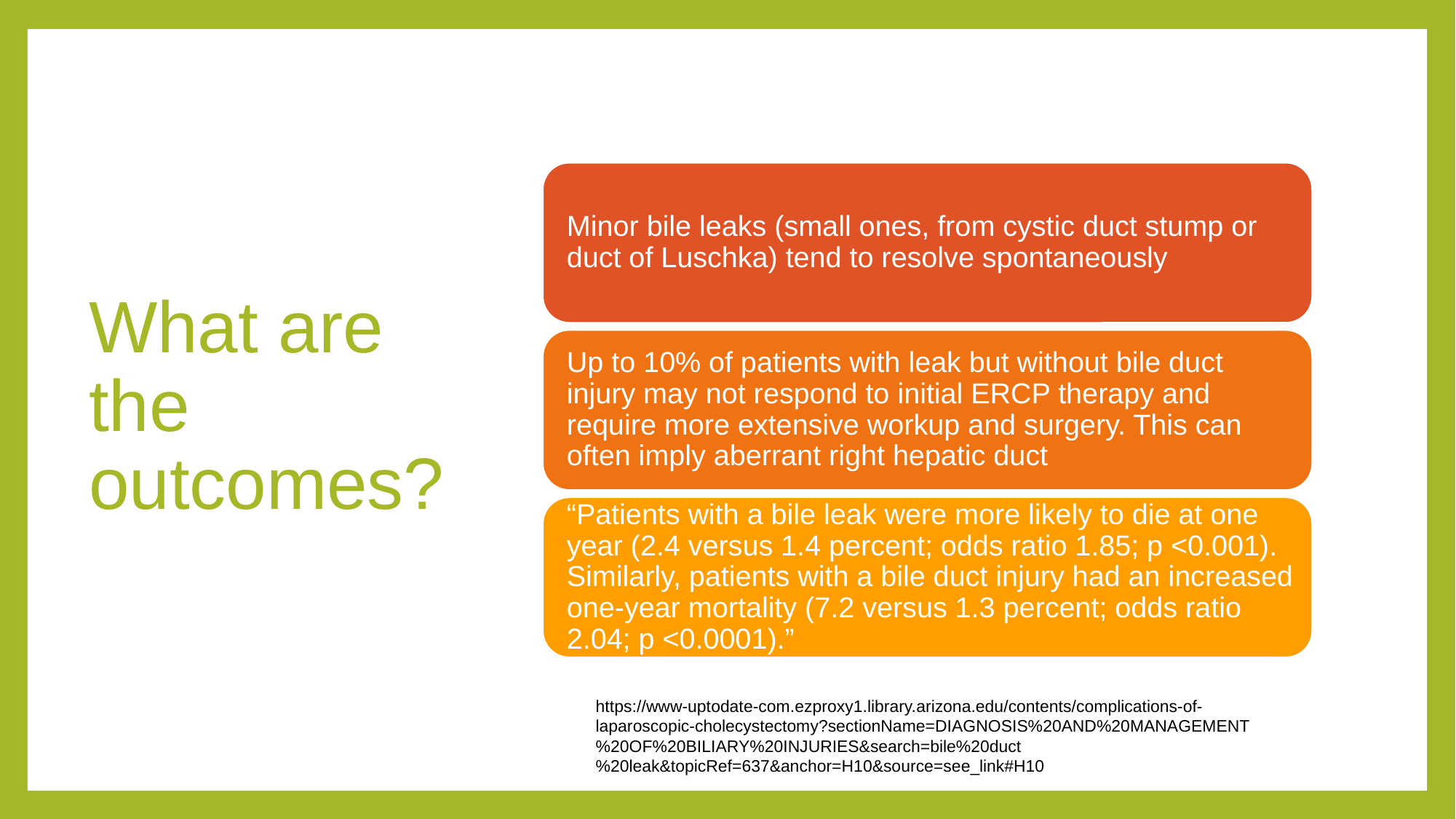

# What are the outcomes?
Minor bile leaks (small ones, from cystic duct stump or duct of Luschka) tend to resolve spontaneously
Up to 10% of patients with leak but without bile duct injury may not respond to initial ERCP therapy and require more extensive workup and surgery. This can often imply aberrant right hepatic duct
“Patients with a bile leak were more likely to die at one year (2.4 versus 1.4 percent; odds ratio 1.85; p <0.001). Similarly, patients with a bile duct injury had an increased one-year mortality (7.2 versus 1.3 percent; odds ratio 2.04; p <0.0001).”
https://www-uptodate-com.ezproxy1.library.arizona.edu/contents/complications-of-laparoscopic-cholecystectomy?sectionName=DIAGNOSIS%20AND%20MANAGEMENT%20OF%20BILIARY%20INJURIES&search=bile%20duct%20leak&topicRef=637&anchor=H10&source=see_link#H10